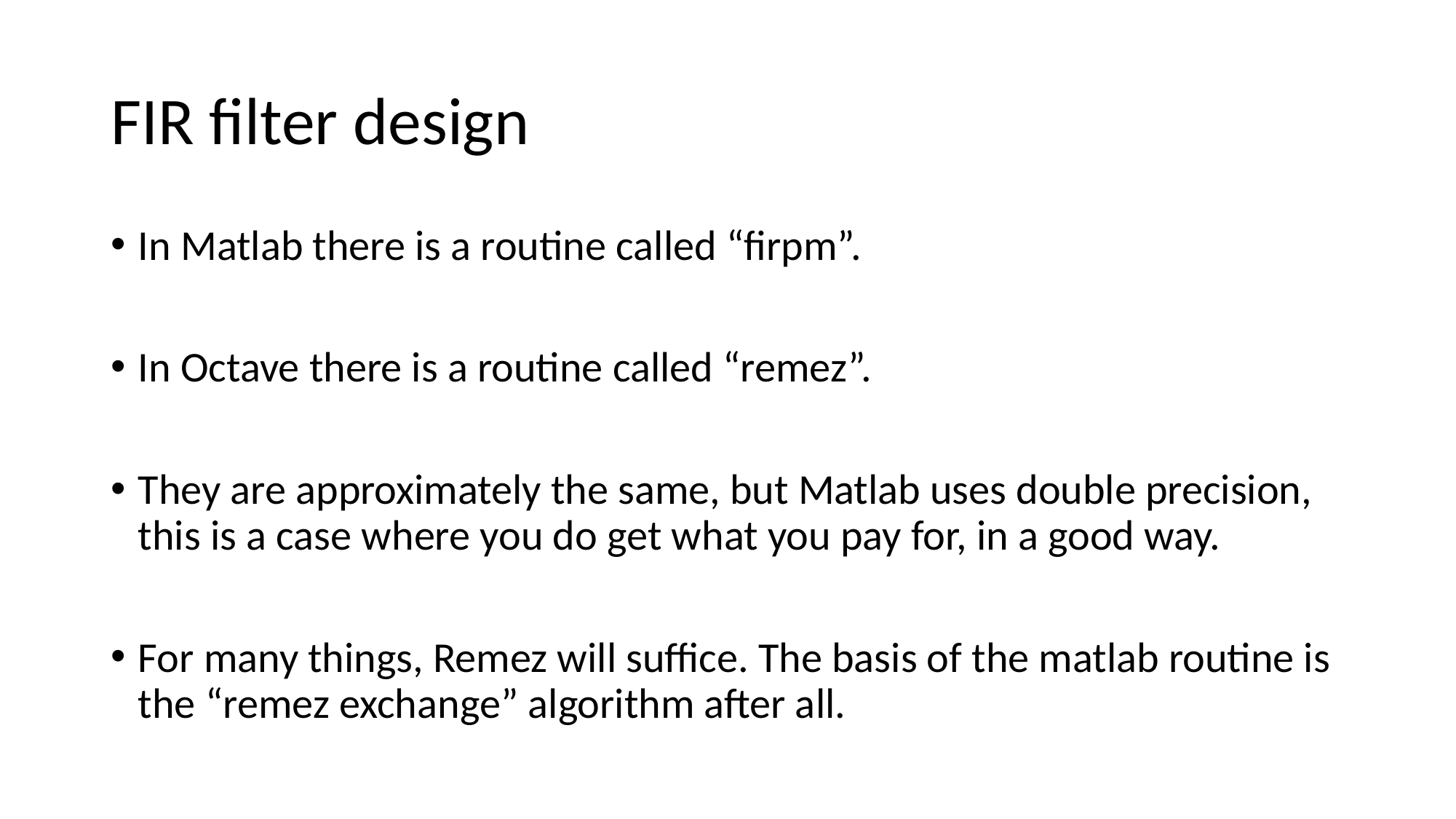

# FIR filter design
In Matlab there is a routine called “firpm”.

In Octave there is a routine called “remez”.

They are approximately the same, but Matlab uses double precision, this is a case where you do get what you pay for, in a good way.

For many things, Remez will suffice. The basis of the matlab routine is the “remez exchange” algorithm after all.